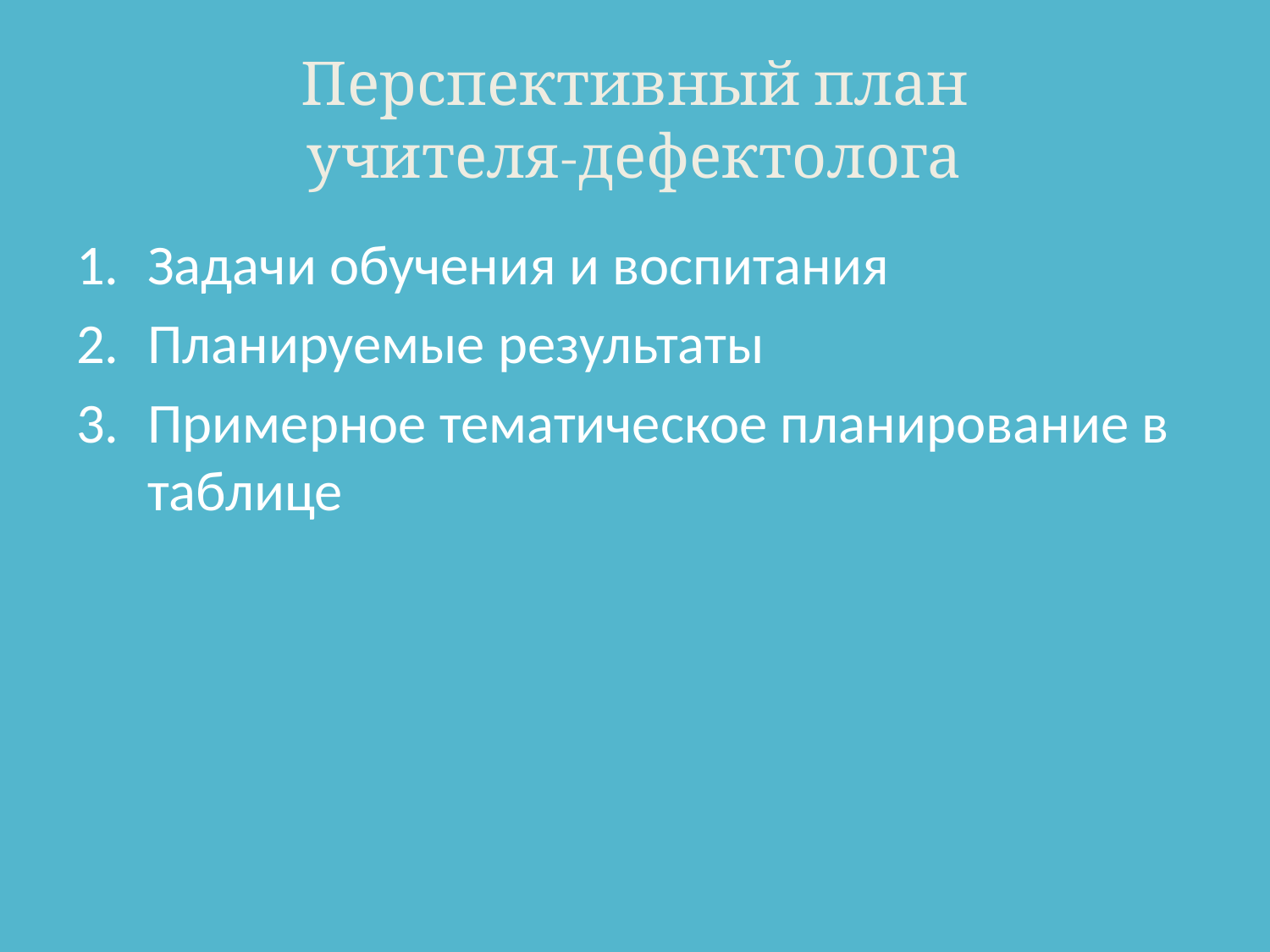

# Перспективный план учителя-дефектолога
Задачи обучения и воспитания
Планируемые результаты
Примерное тематическое планирование в таблице